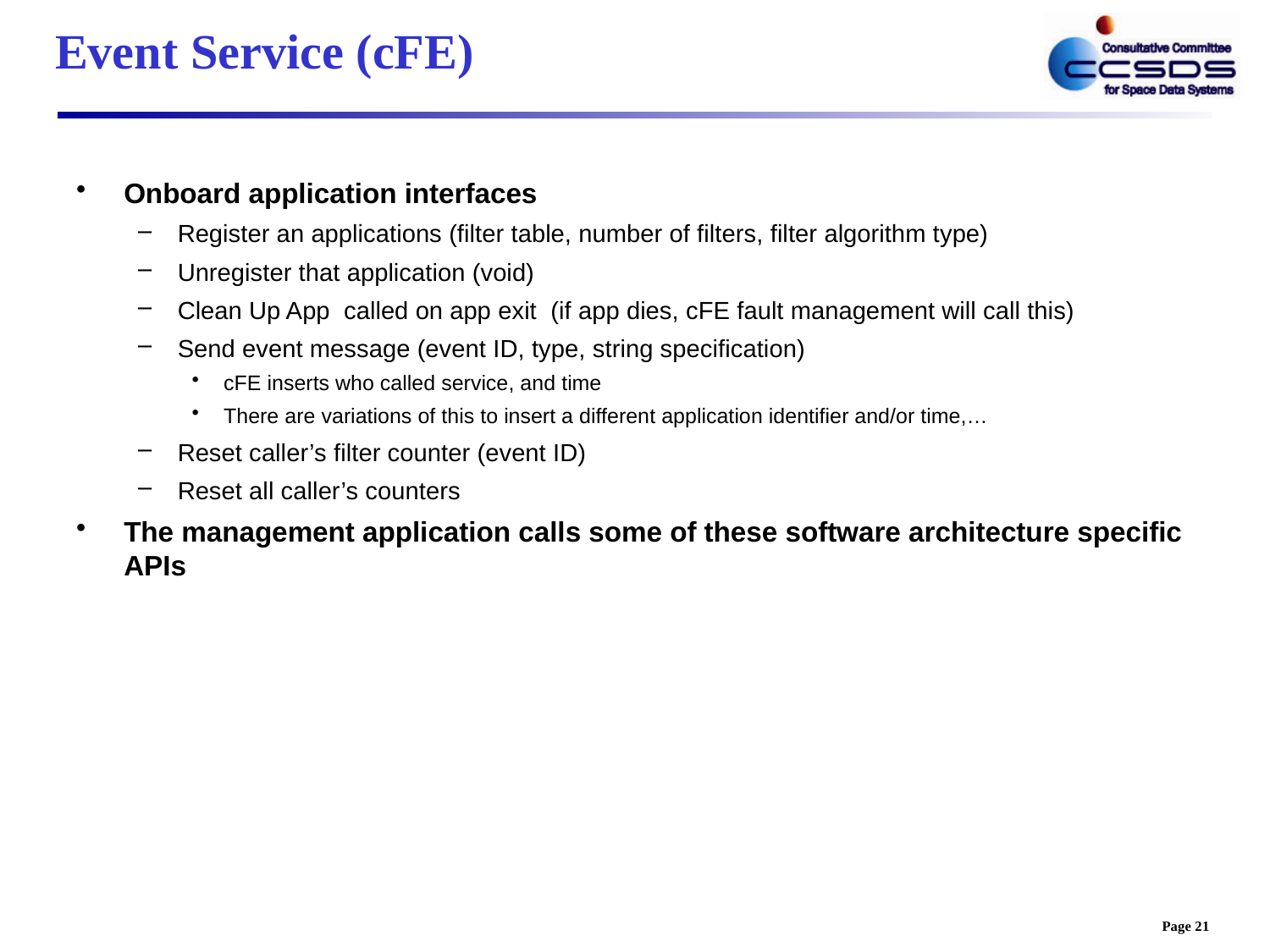

# Event Service (cFE)
Onboard application interfaces
Register an applications (filter table, number of filters, filter algorithm type)
Unregister that application (void)
Clean Up App  called on app exit  (if app dies, cFE fault management will call this)
Send event message (event ID, type, string specification)
cFE inserts who called service, and time
There are variations of this to insert a different application identifier and/or time,…
Reset caller’s filter counter (event ID)
Reset all caller’s counters
The management application calls some of these software architecture specific APIs